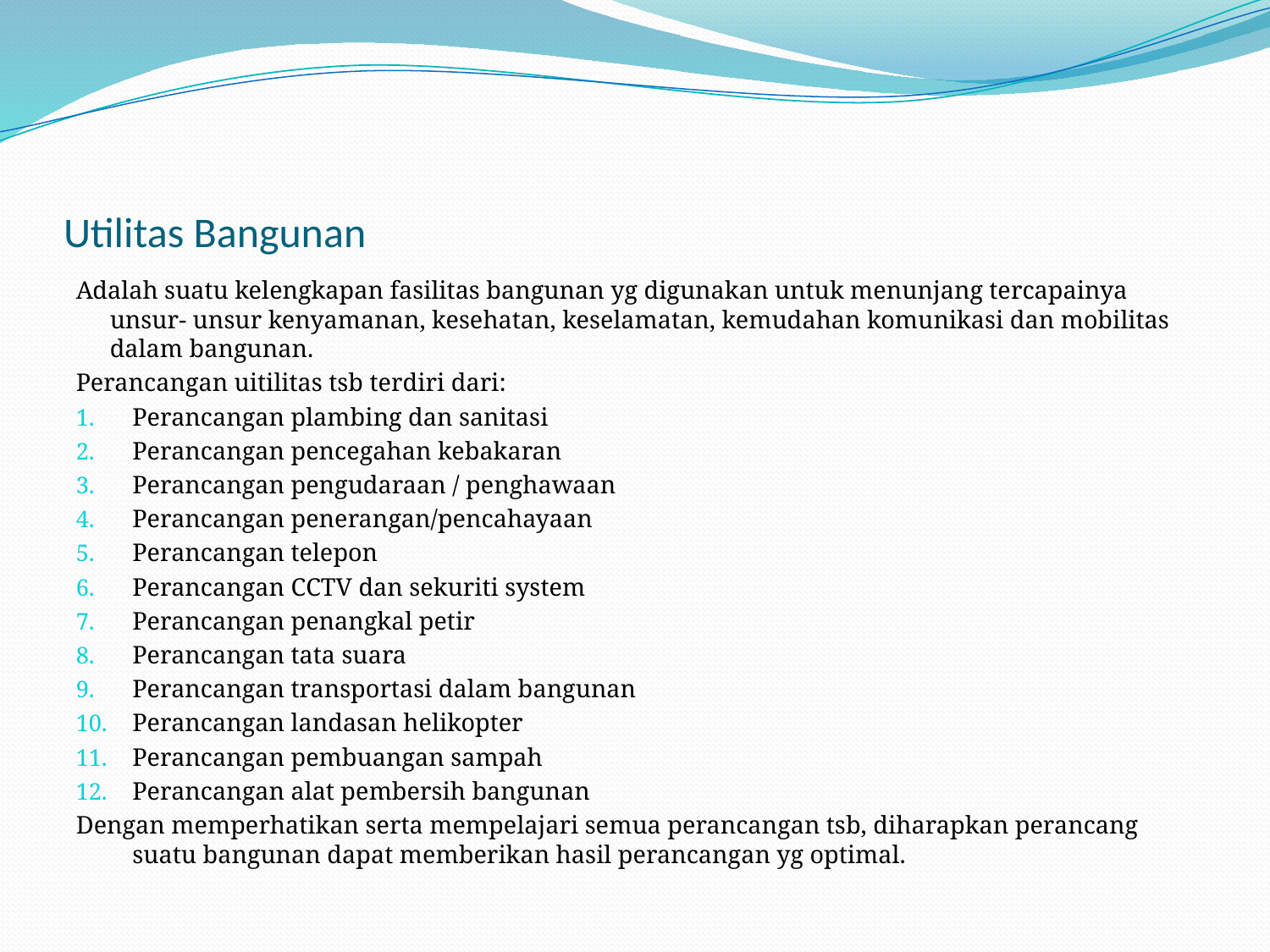

# Utilitas Bangunan
Adalah suatu kelengkapan fasilitas bangunan yg digunakan untuk menunjang tercapainya unsur- unsur kenyamanan, kesehatan, keselamatan, kemudahan komunikasi dan mobilitas dalam bangunan.
Perancangan uitilitas tsb terdiri dari:
Perancangan plambing dan sanitasi
Perancangan pencegahan kebakaran
Perancangan pengudaraan / penghawaan
Perancangan penerangan/pencahayaan
Perancangan telepon
Perancangan CCTV dan sekuriti system
Perancangan penangkal petir
Perancangan tata suara
Perancangan transportasi dalam bangunan
Perancangan landasan helikopter
Perancangan pembuangan sampah
Perancangan alat pembersih bangunan
Dengan memperhatikan serta mempelajari semua perancangan tsb, diharapkan perancang suatu bangunan dapat memberikan hasil perancangan yg optimal.